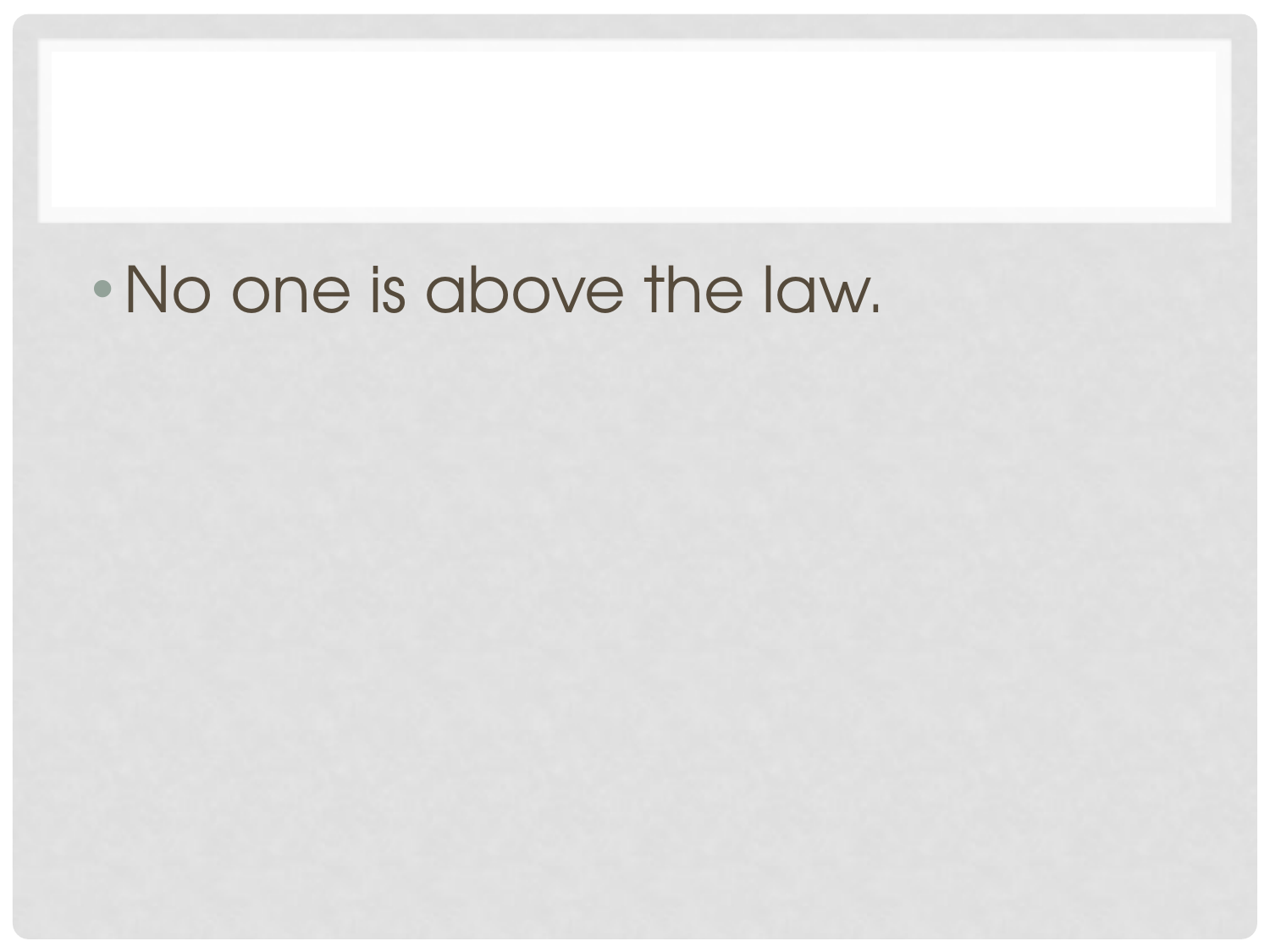

#
No one is above the law.